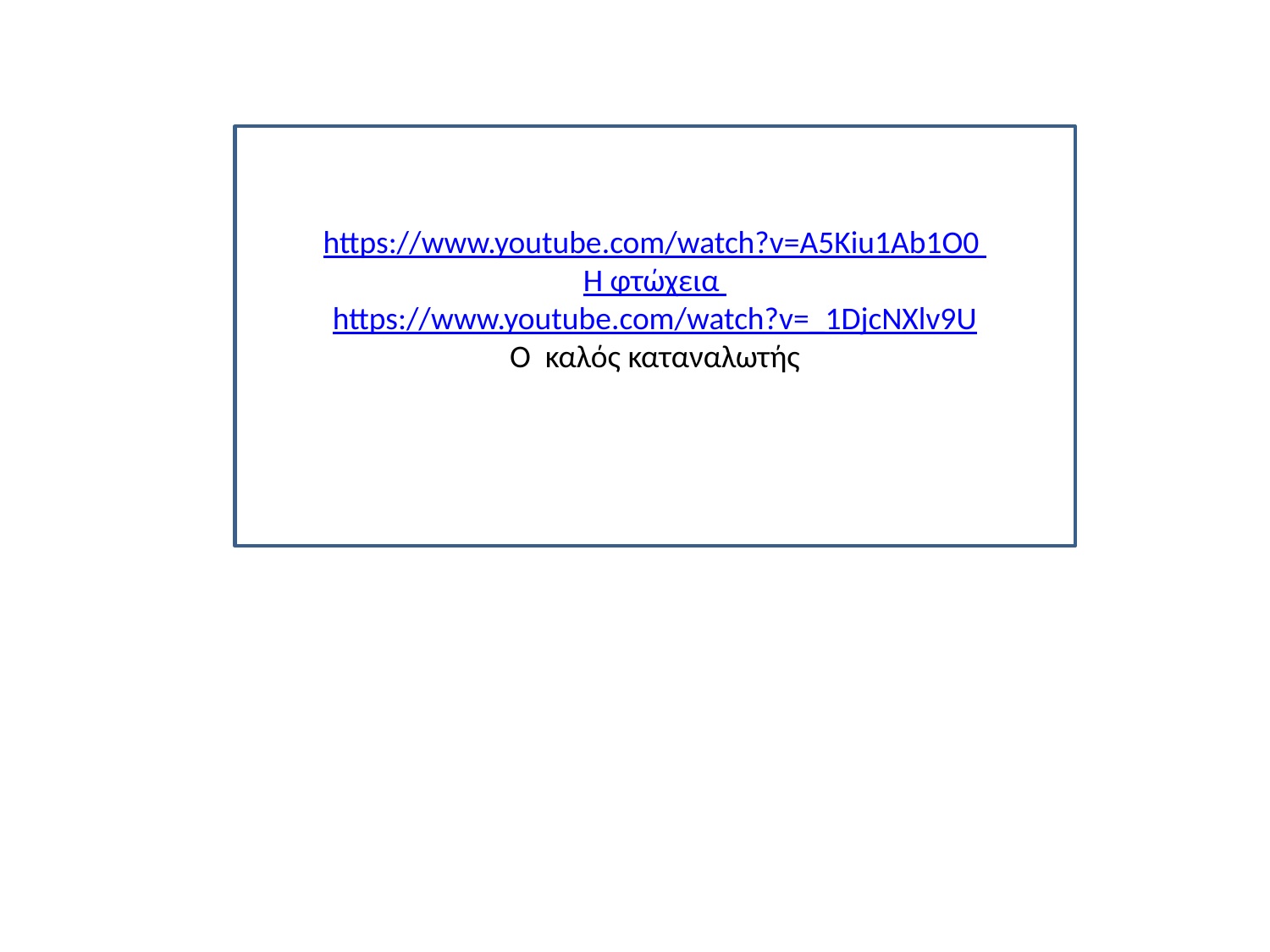

https://www.youtube.com/watch?v=A5Kiu1Ab1O0
Η φτώχεια
https://www.youtube.com/watch?v=_1DjcNXlv9U
O  καλός καταναλωτής